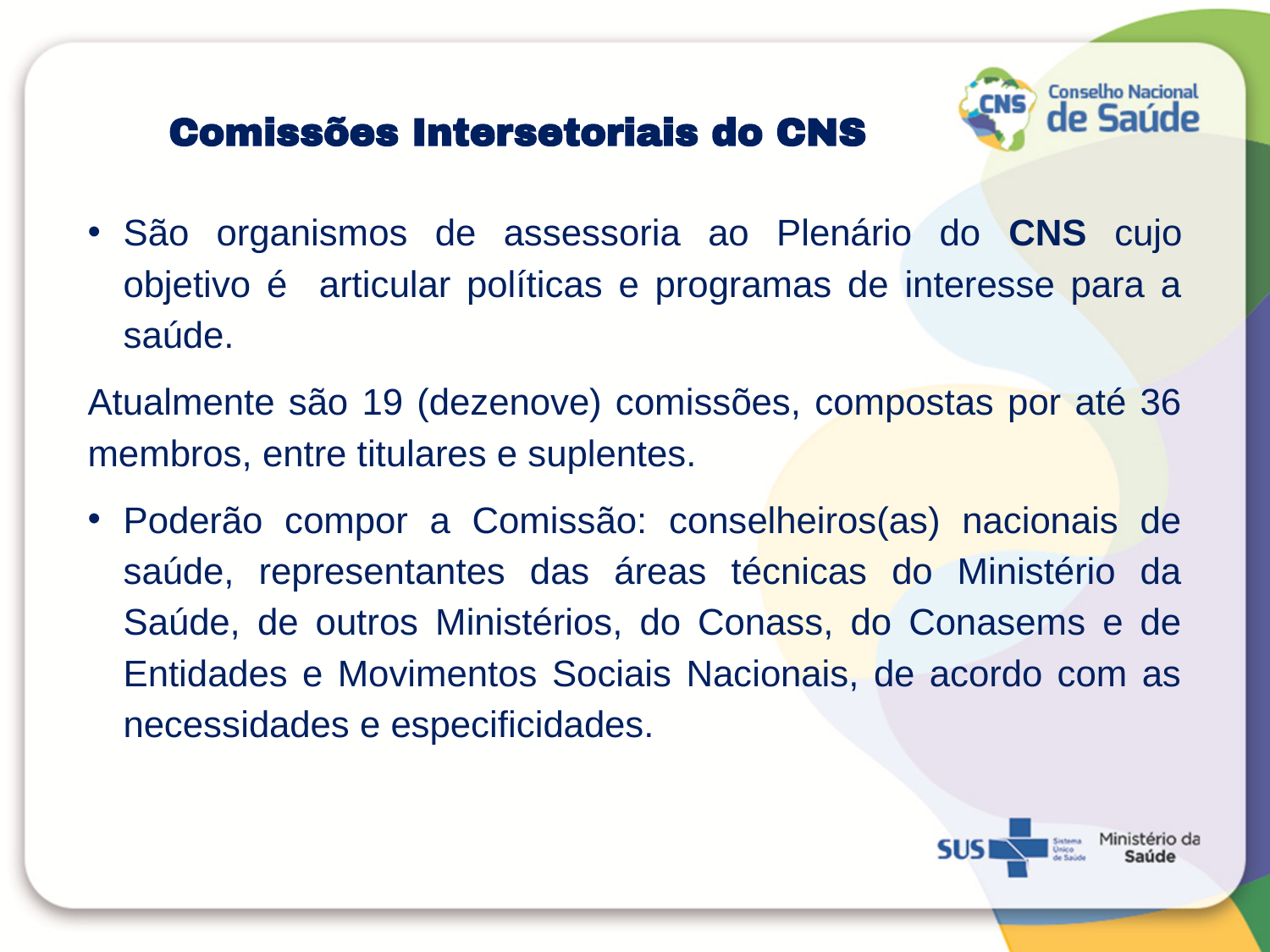

Comissões Intersetoriais do CNS
São organismos de assessoria ao Plenário do CNS cujo objetivo é  articular políticas e programas de interesse para a saúde.
Atualmente são 19 (dezenove) comissões, compostas por até 36 membros, entre titulares e suplentes.
Poderão compor a Comissão: conselheiros(as) nacionais de saúde, representantes das áreas técnicas do Ministério da Saúde, de outros Ministérios, do Conass, do Conasems e de Entidades e Movimentos Sociais Nacionais, de acordo com as necessidades e especificidades.